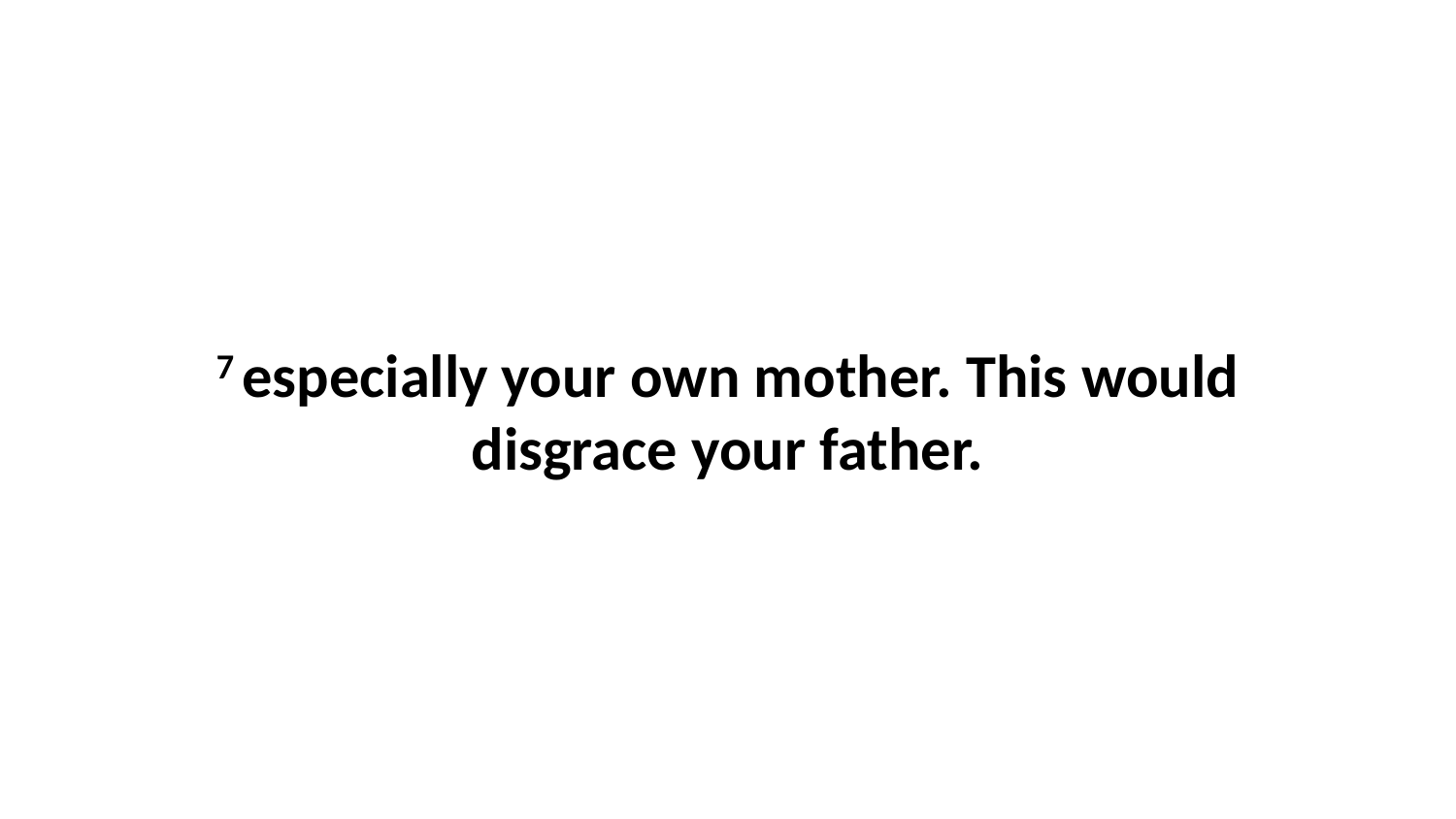

7 especially your own mother. This would disgrace your father.